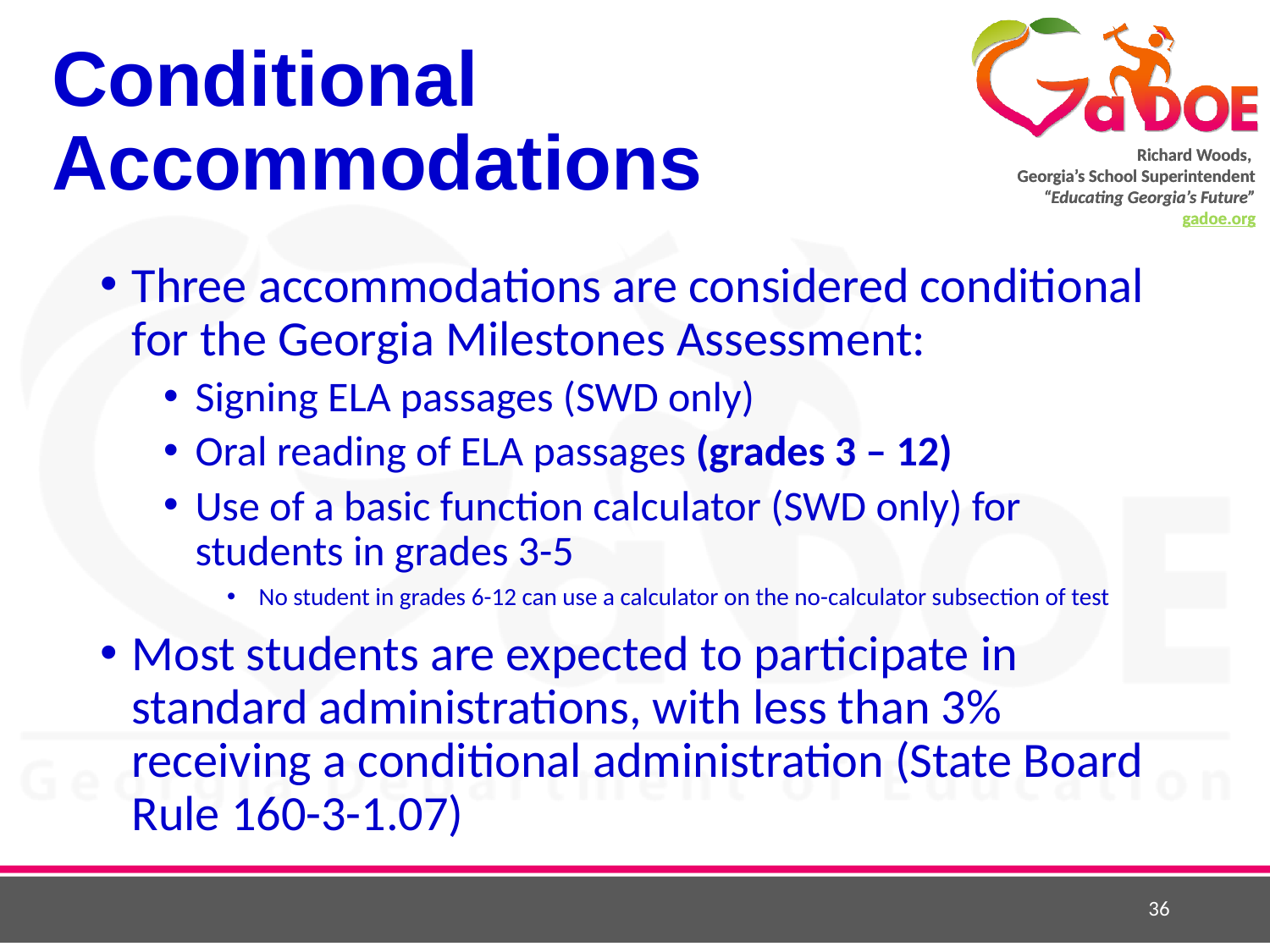

# Conditional Accommodations
Three accommodations are considered conditional for the Georgia Milestones Assessment:
Signing ELA passages (SWD only)
Oral reading of ELA passages (grades 3 – 12)
Use of a basic function calculator (SWD only) for students in grades 3-5
No student in grades 6-12 can use a calculator on the no-calculator subsection of test
Most students are expected to participate in standard administrations, with less than 3% receiving a conditional administration (State Board Rule 160-3-1.07)

36